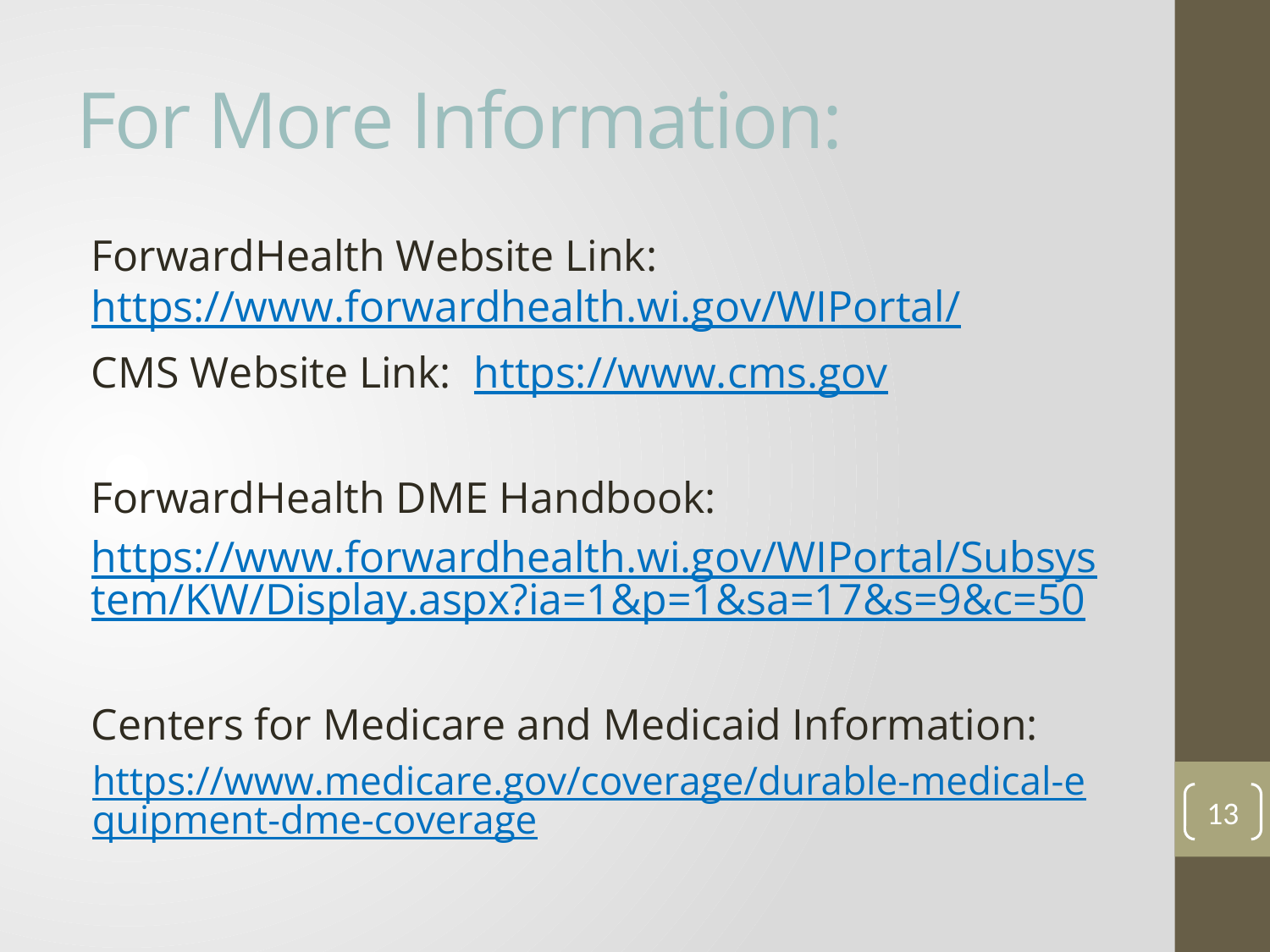

# For More Information:
ForwardHealth Website Link:  https://www.forwardhealth.wi.gov/WIPortal/
CMS Website Link:  https://www.cms.gov

ForwardHealth DME Handbook:
https://www.forwardhealth.wi.gov/WIPortal/Subsystem/KW/Display.aspx?ia=1&p=1&sa=17&s=9&c=50

Centers for Medicare and Medicaid Information:
https://www.medicare.gov/coverage/durable-medical-equipment-dme-coverage
13